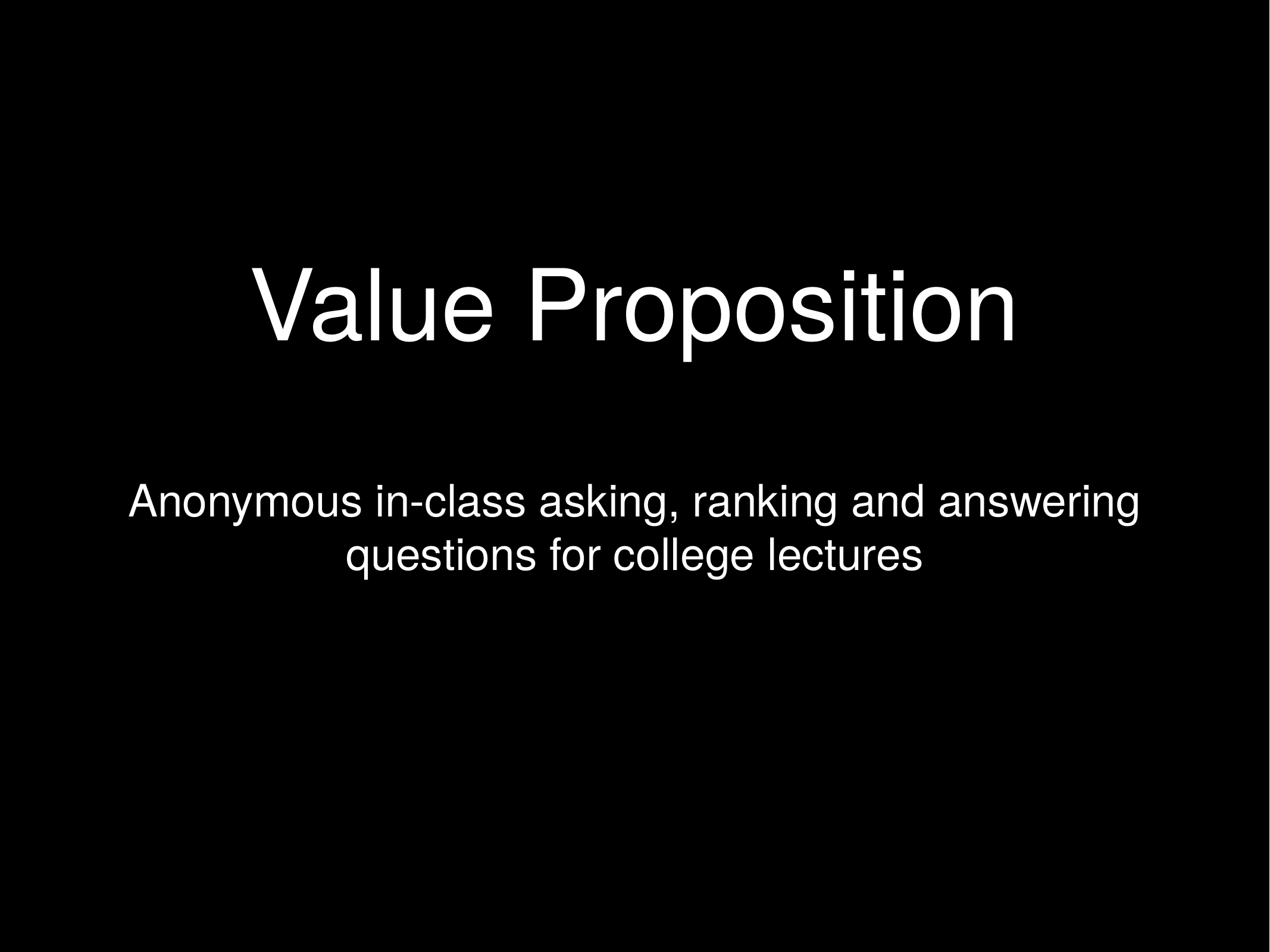

# Value Proposition
Anonymous in-class asking, ranking and answering questions for college lectures